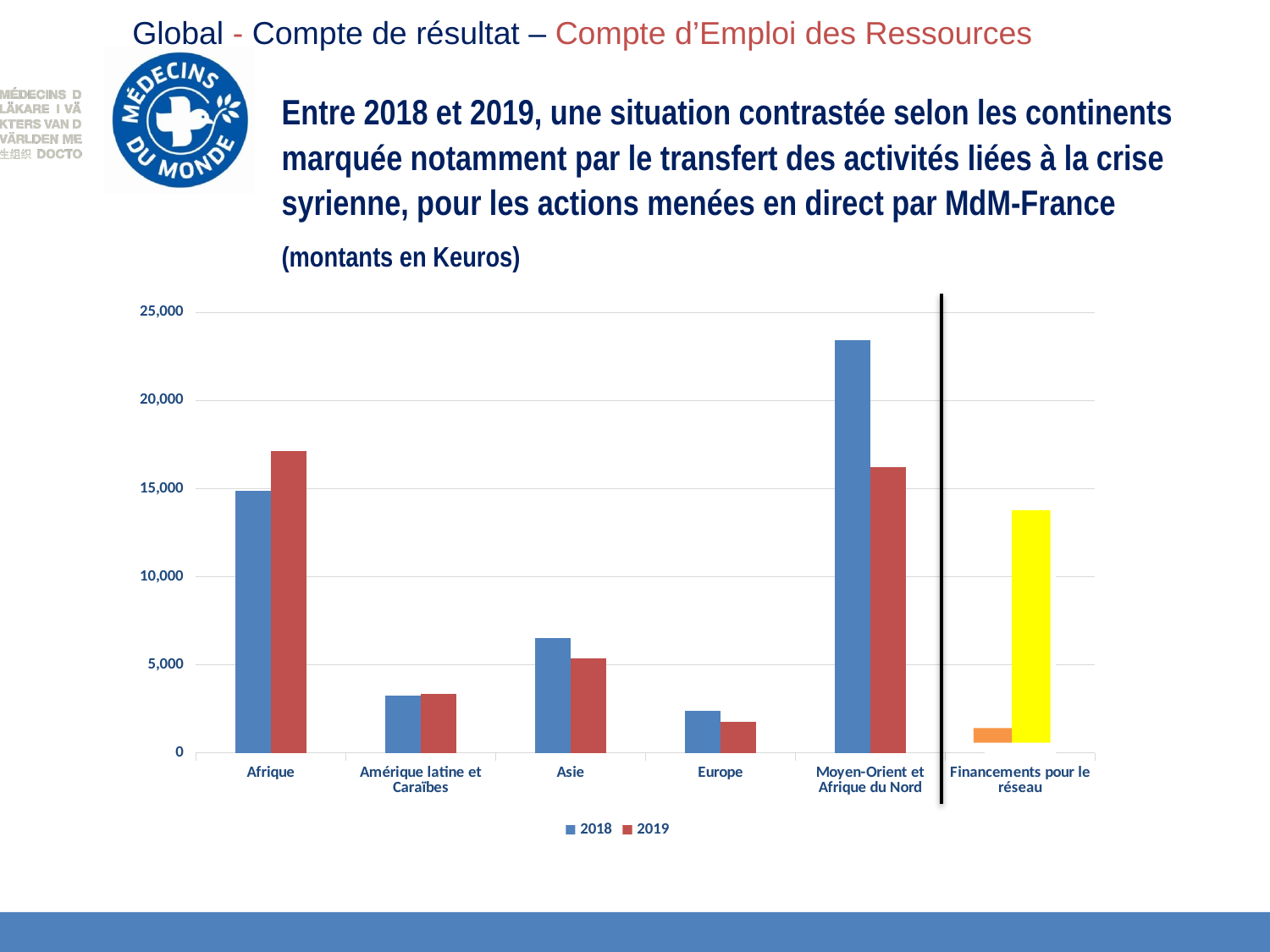

Global - Compte de résultat – Compte d’Emploi des Ressources
Entre 2018 et 2019, une situation contrastée selon les continents marquée notamment par le transfert des activités liées à la crise syrienne, pour les actions menées en direct par MdM-France
(montants en Keuros)
24

### Chart

| Category | 2018 | 2019 |
|---|---|---|
| Afrique | 14894.0 | 17129.381690000002 |
| Amérique latine et Caraïbes | 3241.0 | 3333.0295499999997 |
| Asie | 6534.0 | 5375.2688499999995 |
| Europe | 2394.0 | 1769.7835100000002 |
| Moyen-Orient et Afrique du Nord | 23409.0 | 16242.387499999999 |
| Financements pour le réseau | 790.0 | 13238.428319999999 |